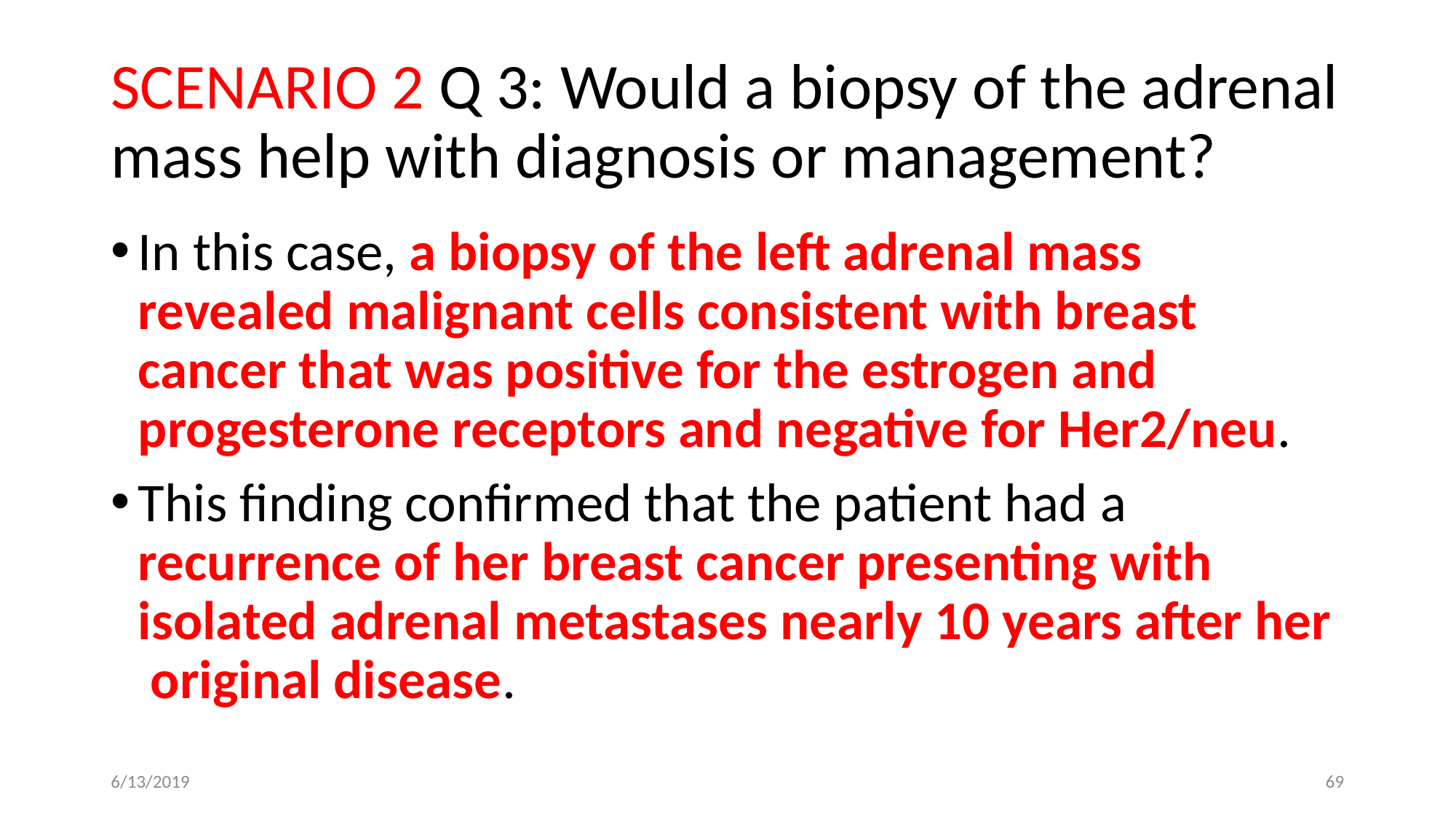

# SCENARIO 2 Q 3: Would a biopsy of the adrenal mass help with diagnosis or management?
In this case, a biopsy of the left adrenal mass revealed malignant cells consistent with breast cancer that was positive for the estrogen and progesterone receptors and negative for Her2/neu.
This finding confirmed that the patient had a recurrence of her breast cancer presenting with isolated adrenal metastases nearly 10 years after her  original disease.
6/13/2019
69